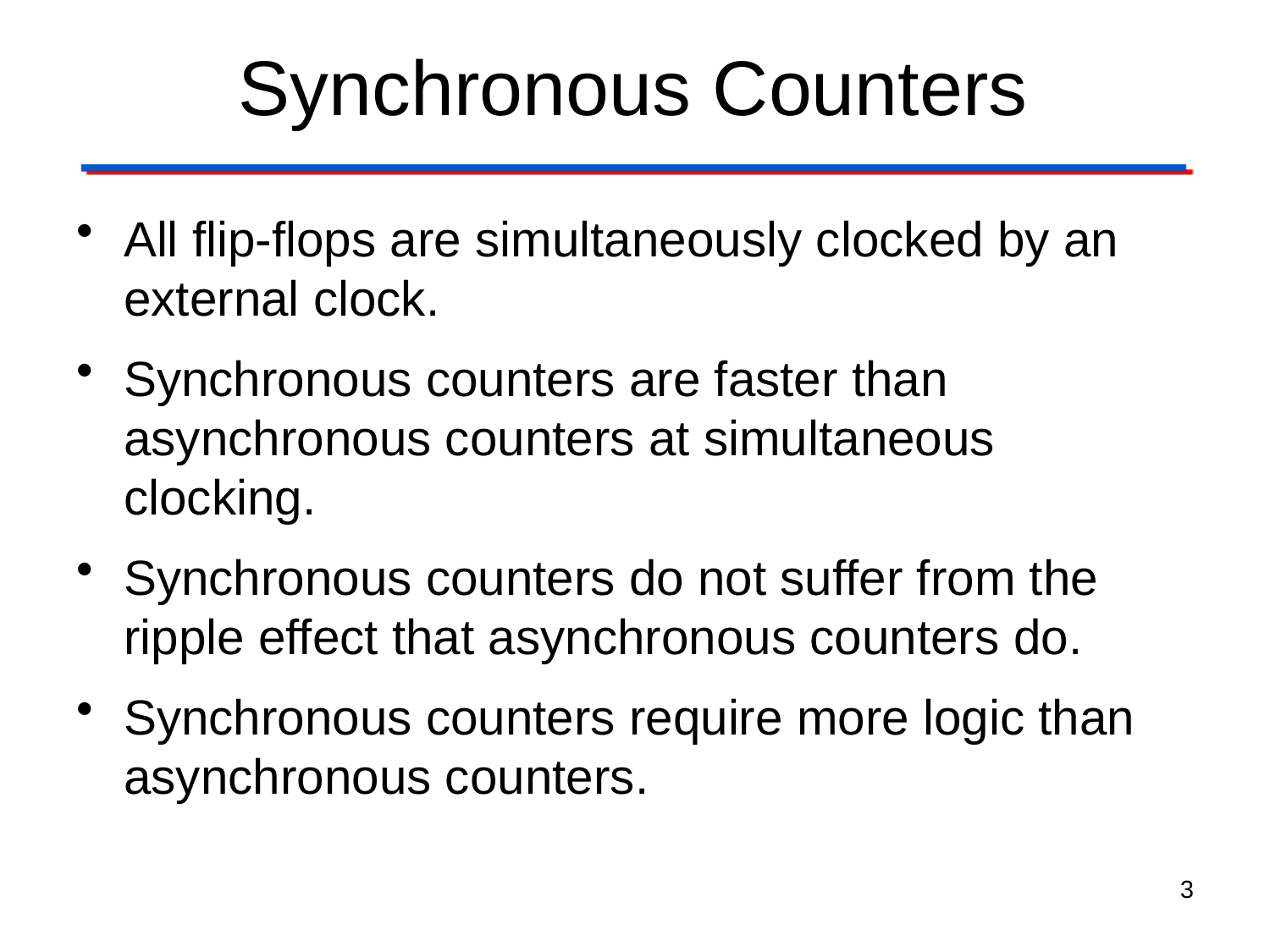

# Synchronous Counters
All flip-flops are simultaneously clocked by an external clock.
Synchronous counters are faster than asynchronous counters at simultaneous clocking.
Synchronous counters do not suffer from the ripple effect that asynchronous counters do.
Synchronous counters require more logic than asynchronous counters.
3